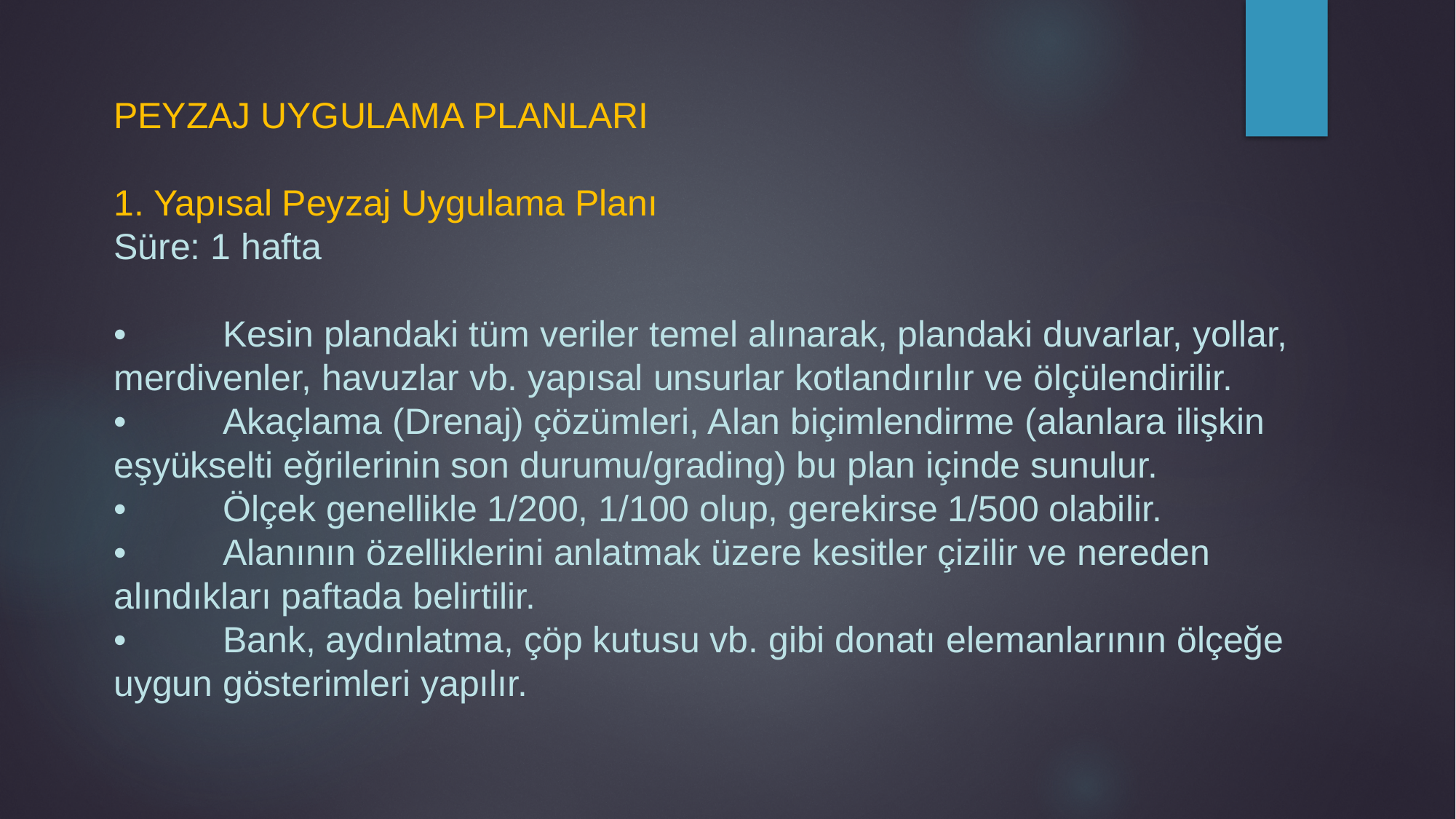

# PEYZAJ UYGULAMA PLANLARI 1. Yapısal Peyzaj Uygulama Planı Süre: 1 hafta •	Kesin plandaki tüm veriler temel alınarak, plandaki duvarlar, yollar, merdivenler, havuzlar vb. yapısal unsurlar kotlandırılır ve ölçülendirilir. •	Akaçlama (Drenaj) çözümleri, Alan biçimlendirme (alanlara ilişkin eşyükselti eğrilerinin son durumu/grading) bu plan içinde sunulur. •	Ölçek genellikle 1/200, 1/100 olup, gerekirse 1/500 olabilir. •	Alanının özelliklerini anlatmak üzere kesitler çizilir ve nereden alındıkları paftada belirtilir. •	Bank, aydınlatma, çöp kutusu vb. gibi donatı elemanlarının ölçeğe uygun gösterimleri yapılır.